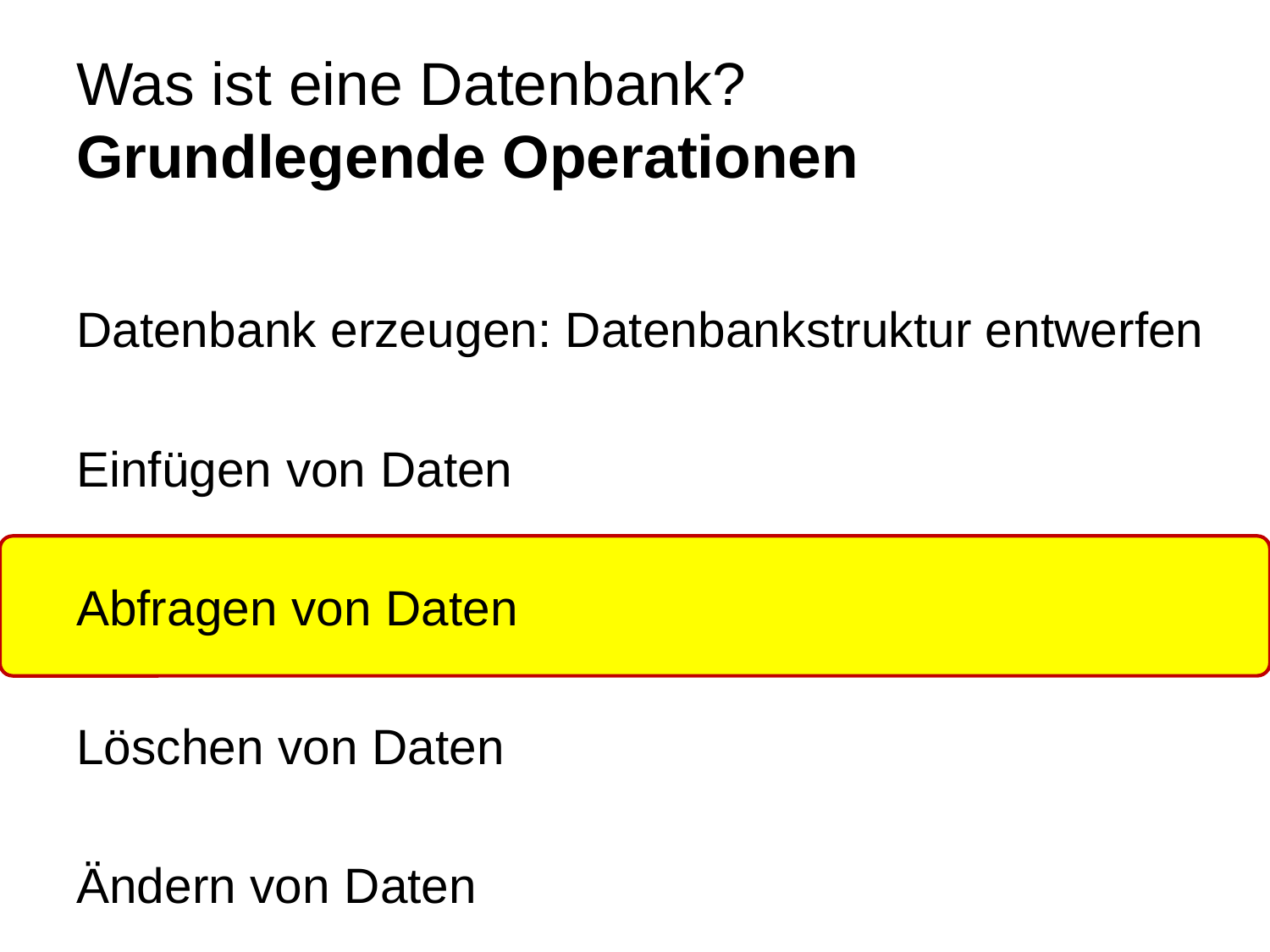

# Was ist eine Datenbank? Grundlegende Operationen

Datenbank erzeugen: Datenbankstruktur entwerfen

Einfügen von Daten

Abfragen von Daten

Löschen von Daten

Ändern von Daten